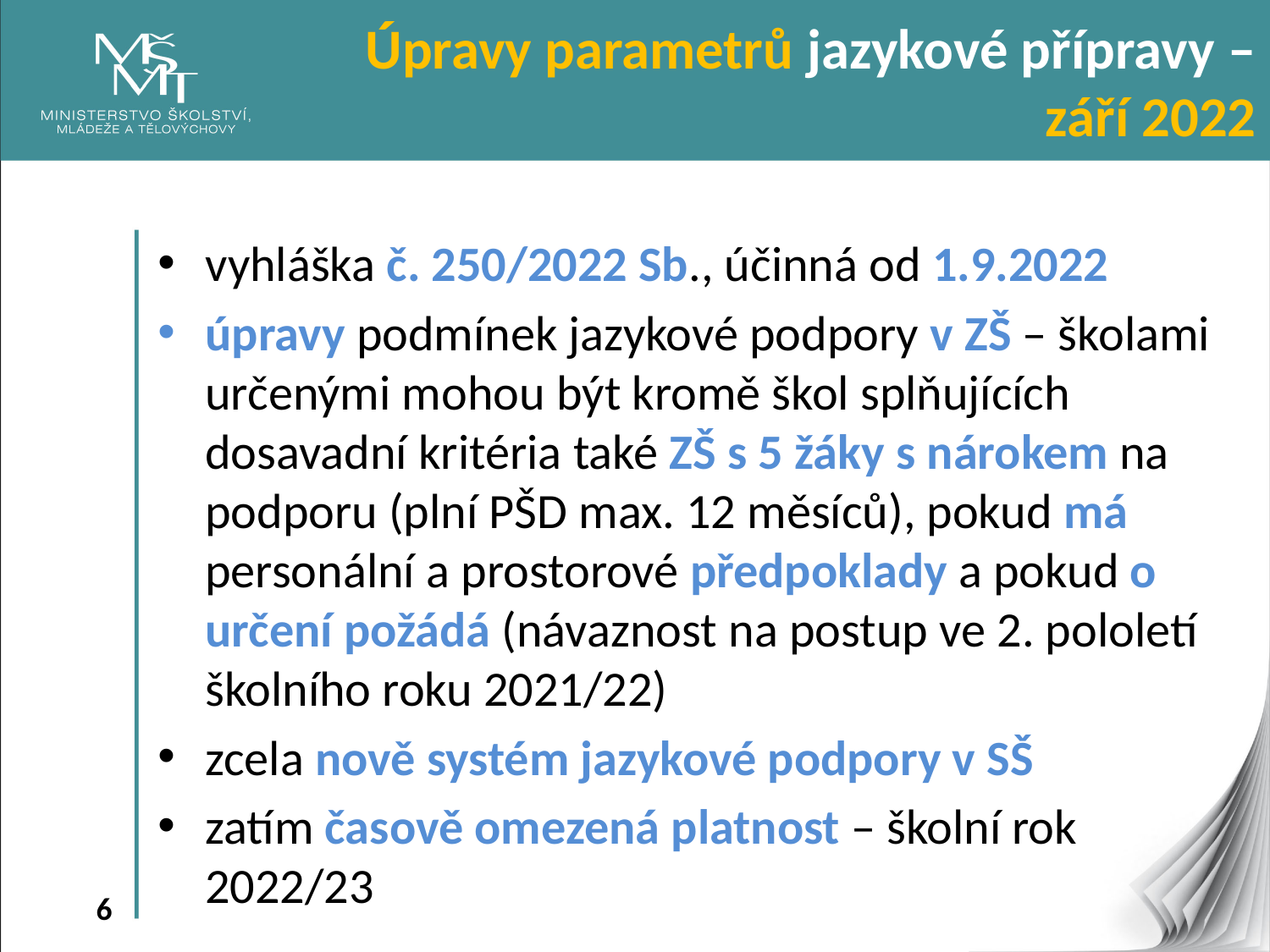

Úpravy parametrů jazykové přípravy – září 2022
vyhláška č. 250/2022 Sb., účinná od 1.9.2022
úpravy podmínek jazykové podpory v ZŠ – školami určenými mohou být kromě škol splňujících dosavadní kritéria také ZŠ s 5 žáky s nárokem na podporu (plní PŠD max. 12 měsíců), pokud má personální a prostorové předpoklady a pokud o určení požádá (návaznost na postup ve 2. pololetí školního roku 2021/22)
zcela nově systém jazykové podpory v SŠ
zatím časově omezená platnost – školní rok 2022/23